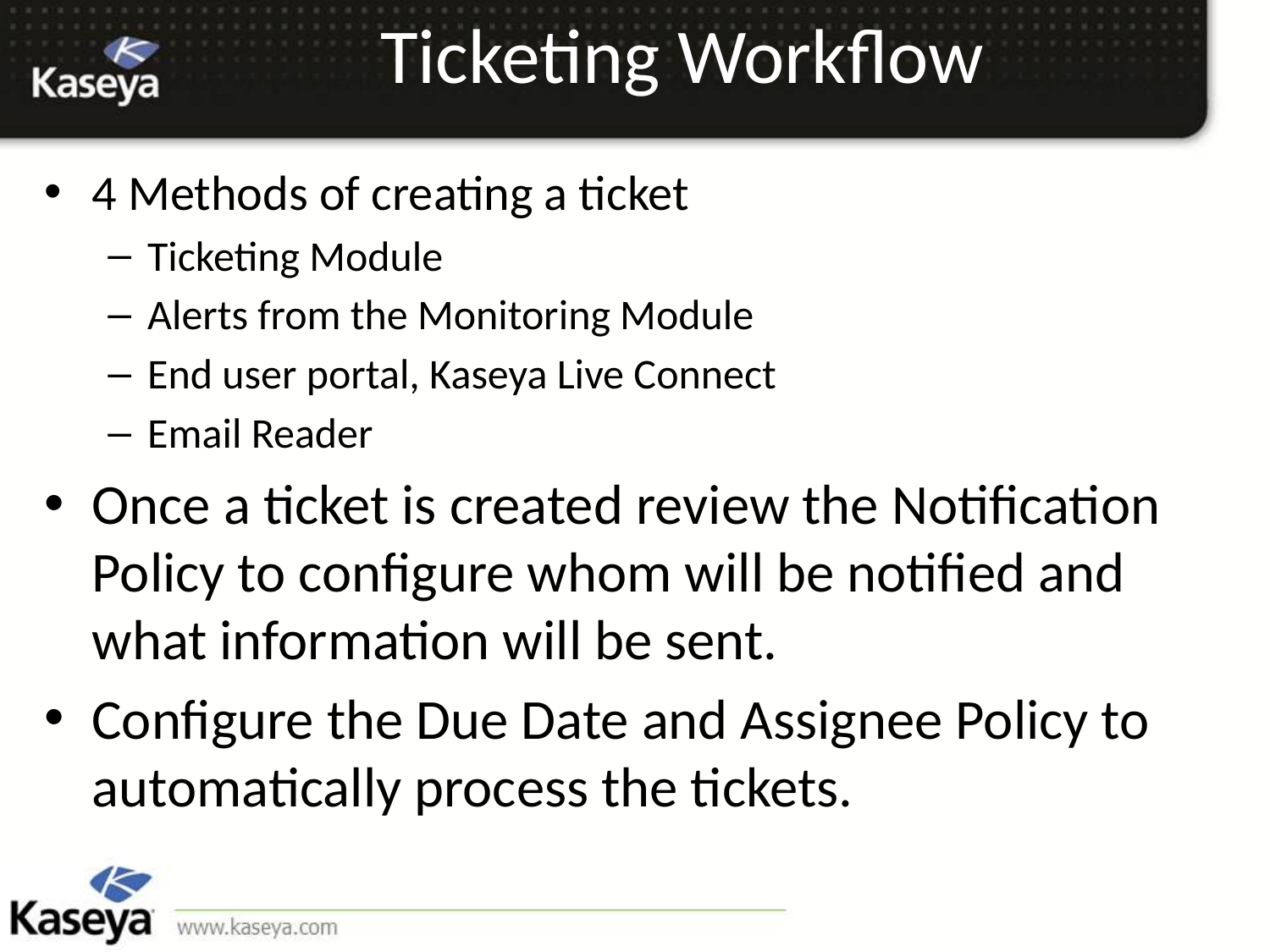

# Ticketing Workflow
4 Methods of creating a ticket
Ticketing Module
Alerts from the Monitoring Module
End user portal, Kaseya Live Connect
Email Reader
Once a ticket is created review the Notification Policy to configure whom will be notified and what information will be sent.
Configure the Due Date and Assignee Policy to automatically process the tickets.